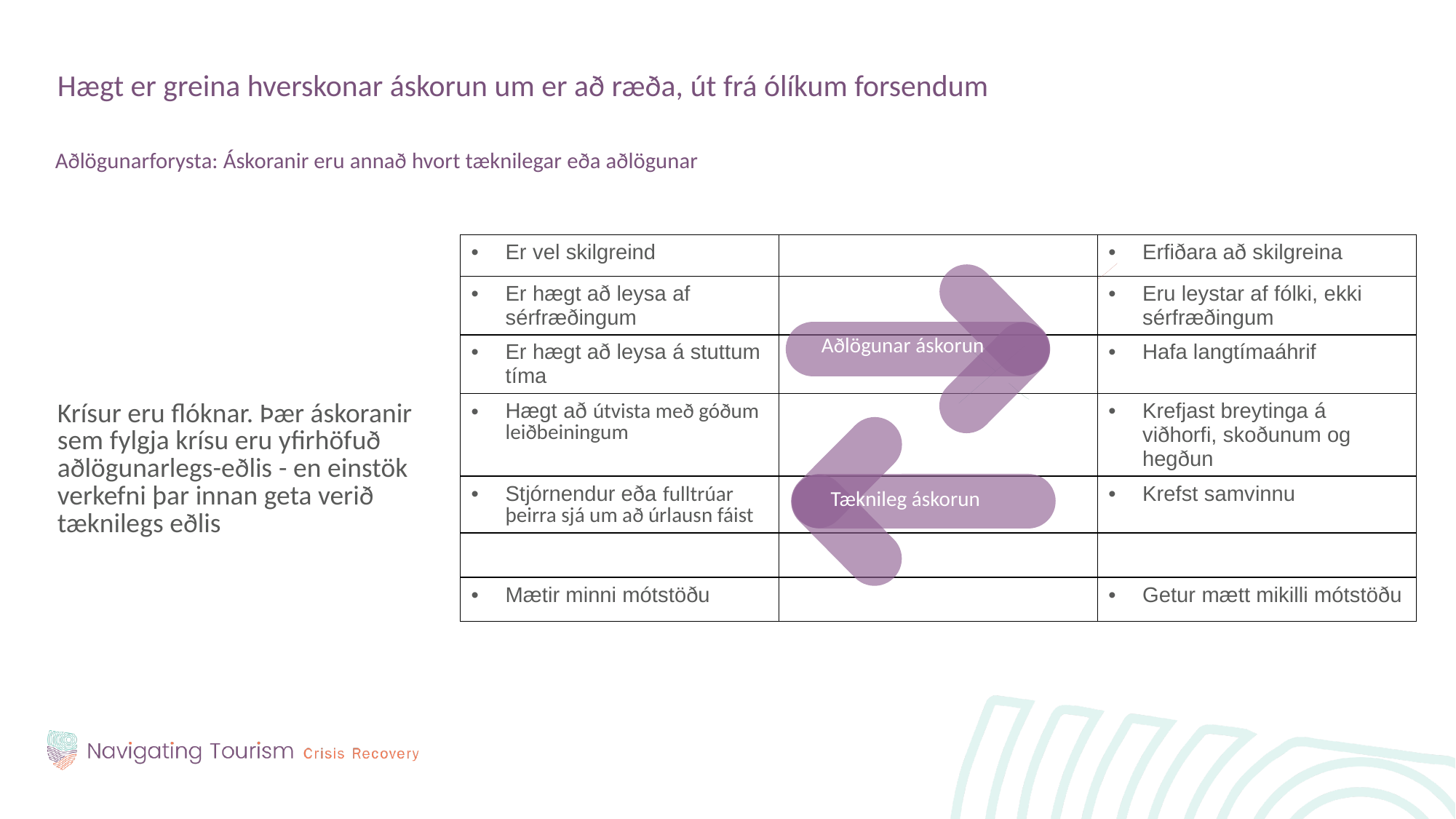

Hægt er greina hverskonar áskorun um er að ræða, út frá ólíkum forsendum
Aðlögunarforysta: Áskoranir eru annað hvort tæknilegar eða aðlögunar
Krísur eru flóknar. Þær áskoranir sem fylgja krísu eru yfirhöfuð aðlögunarlegs-eðlis - en einstök verkefni þar innan geta verið tæknilegs eðlis
| Er vel skilgreind |  | Erfiðara að skilgreina |
| --- | --- | --- |
| Er hægt að leysa af sérfræðingum |  | Eru leystar af fólki, ekki sérfræðingum |
| Er hægt að leysa á stuttum tíma |  | Hafa langtímaáhrif |
| Hægt að útvista með góðum leiðbeiningum |  | Krefjast breytinga á viðhorfi, skoðunum og hegðun |
| Stjórnendur eða fulltrúar þeirra sjá um að úrlausn fáist |  | Krefst samvinnu |
|  |  |  |
| Mætir minni mótstöðu |  | Getur mætt mikilli mótstöðu |
Aðlögunar áskorun

Tæknileg áskorun